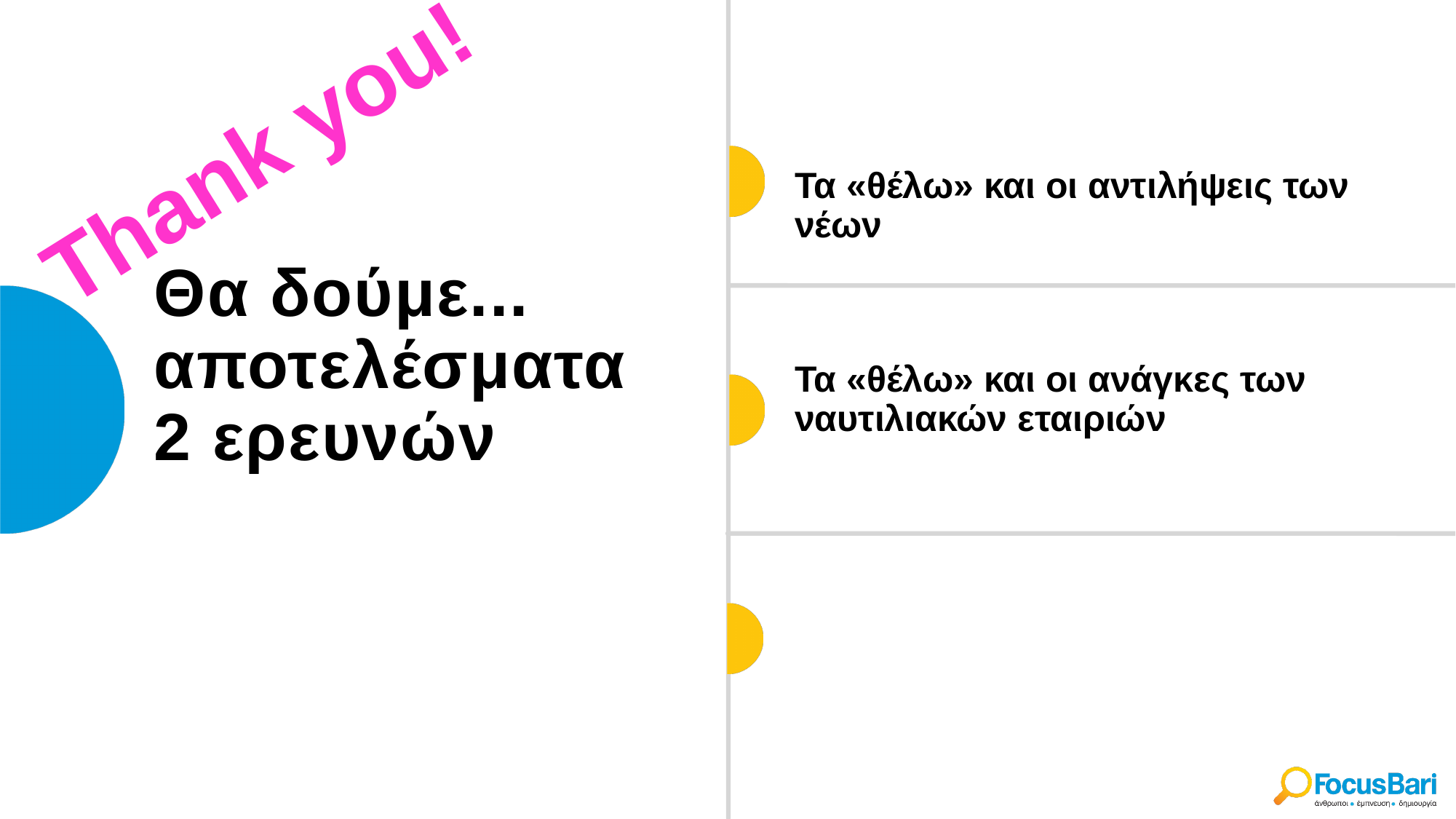

Thank you!
Τα «θέλω» και οι αντιλήψεις των νέων
# Θα δούμε... αποτελέσματα 2 ερευνών
Τα «θέλω» και οι ανάγκες των ναυτιλιακών εταιριών